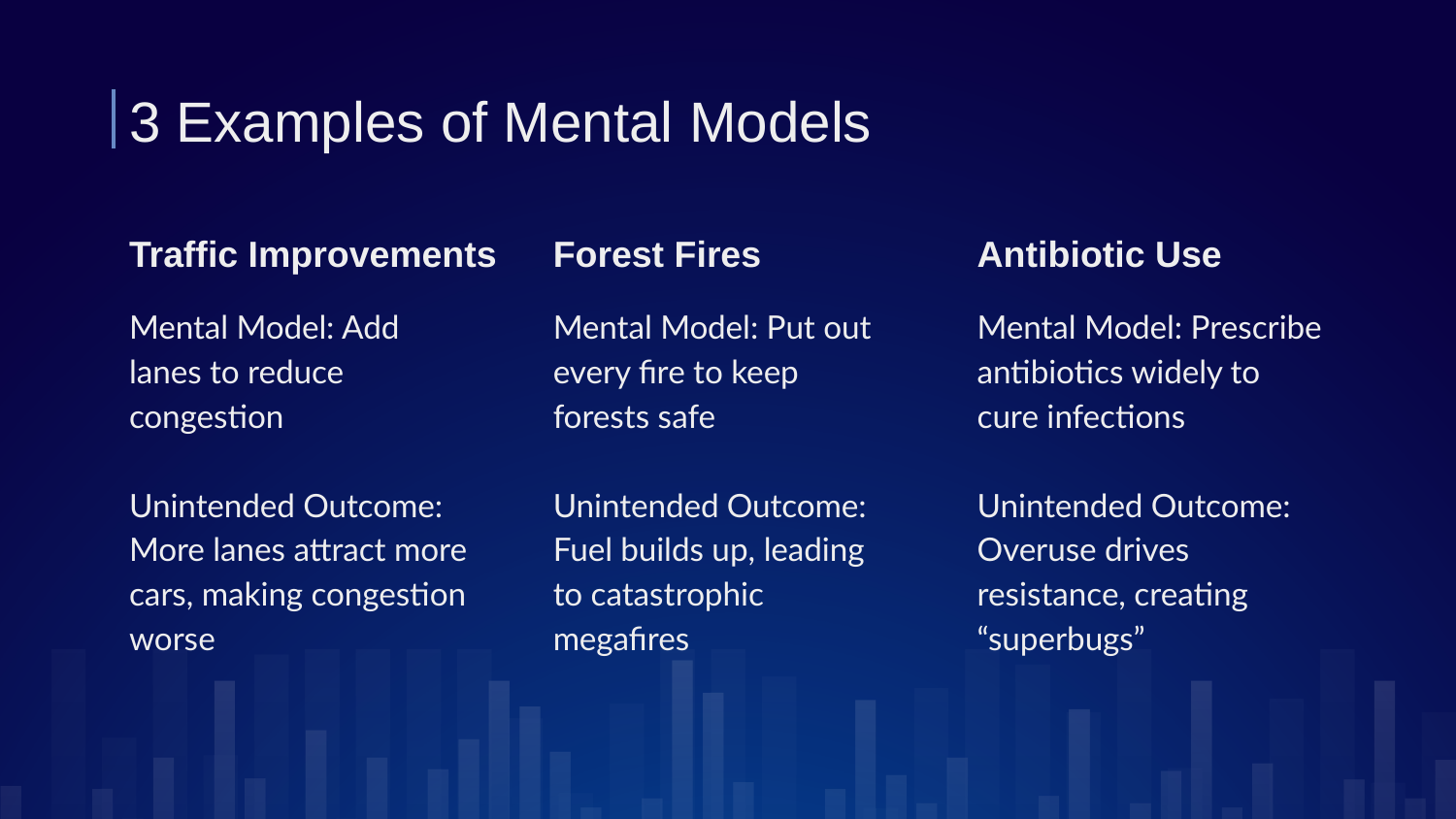

# 3 Examples of Mental Models
Traffic Improvements
Forest Fires
Antibiotic Use
Mental Model: Add lanes to reduce congestion

Unintended Outcome: More lanes attract more cars, making congestion worse
Mental Model: Prescribe antibiotics widely to cure infections

Unintended Outcome: Overuse drives resistance, creating “superbugs”
Mental Model: Put out every fire to keep forests safe

Unintended Outcome: Fuel builds up, leading to catastrophic megafires